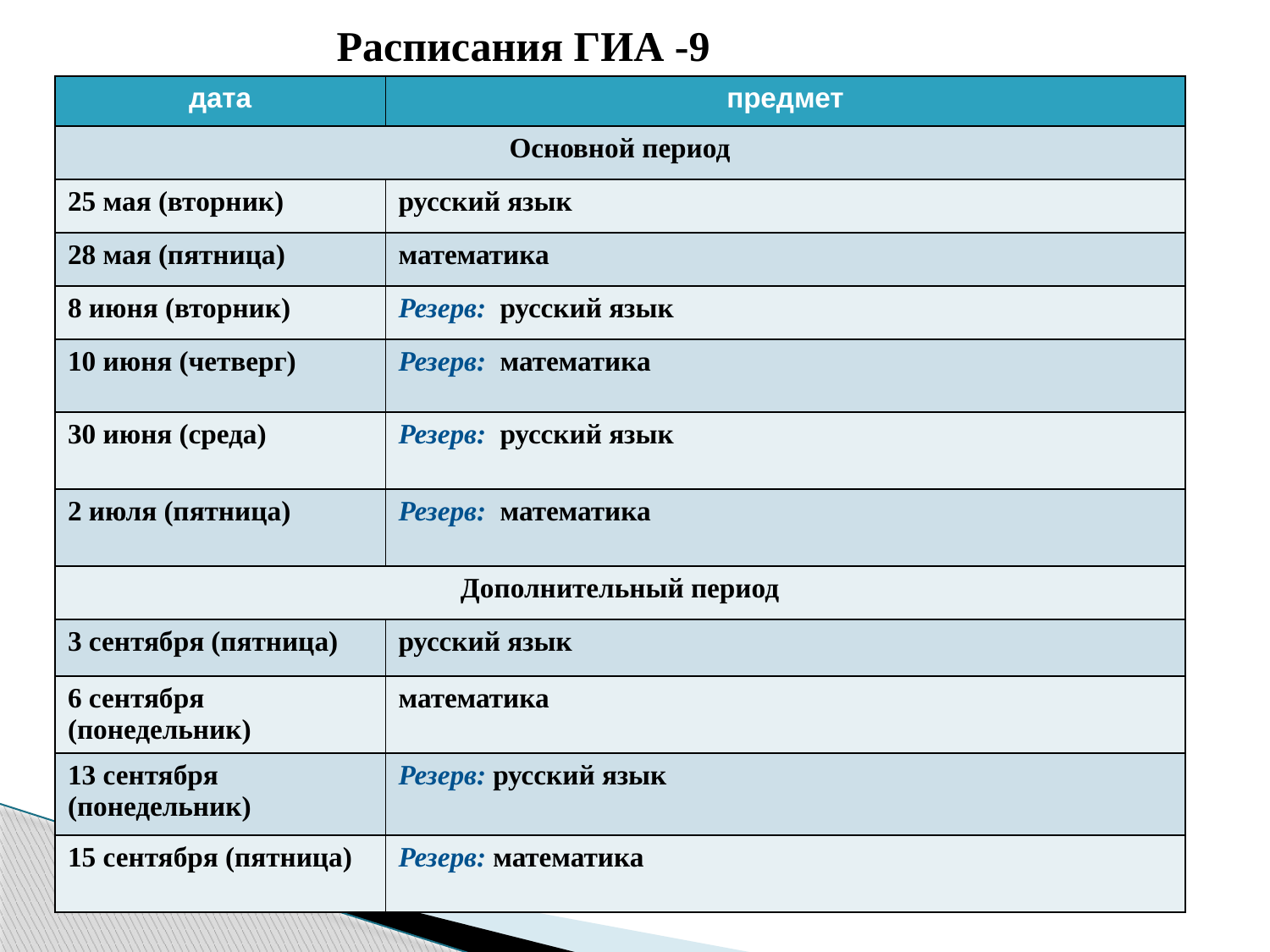

# Расписания ГИА -9
| дата | предмет |
| --- | --- |
| Основной период |  |
| 25 мая (вторник) | русский язык |
| 28 мая (пятница) | математика |
| 8 июня (вторник) | Резерв: русский язык |
| 10 июня (четверг) | Резерв: математика |
| 30 июня (среда) | Резерв: русский язык |
| 2 июля (пятница) | Резерв: математика |
| Дополнительный период |  |
| 3 сентября (пятница) | русский язык |
| 6 сентября (понедельник) | математика |
| 13 сентября (понедельник) | Резерв: русский язык |
| 15 сентября (пятница) | Резерв: математика |